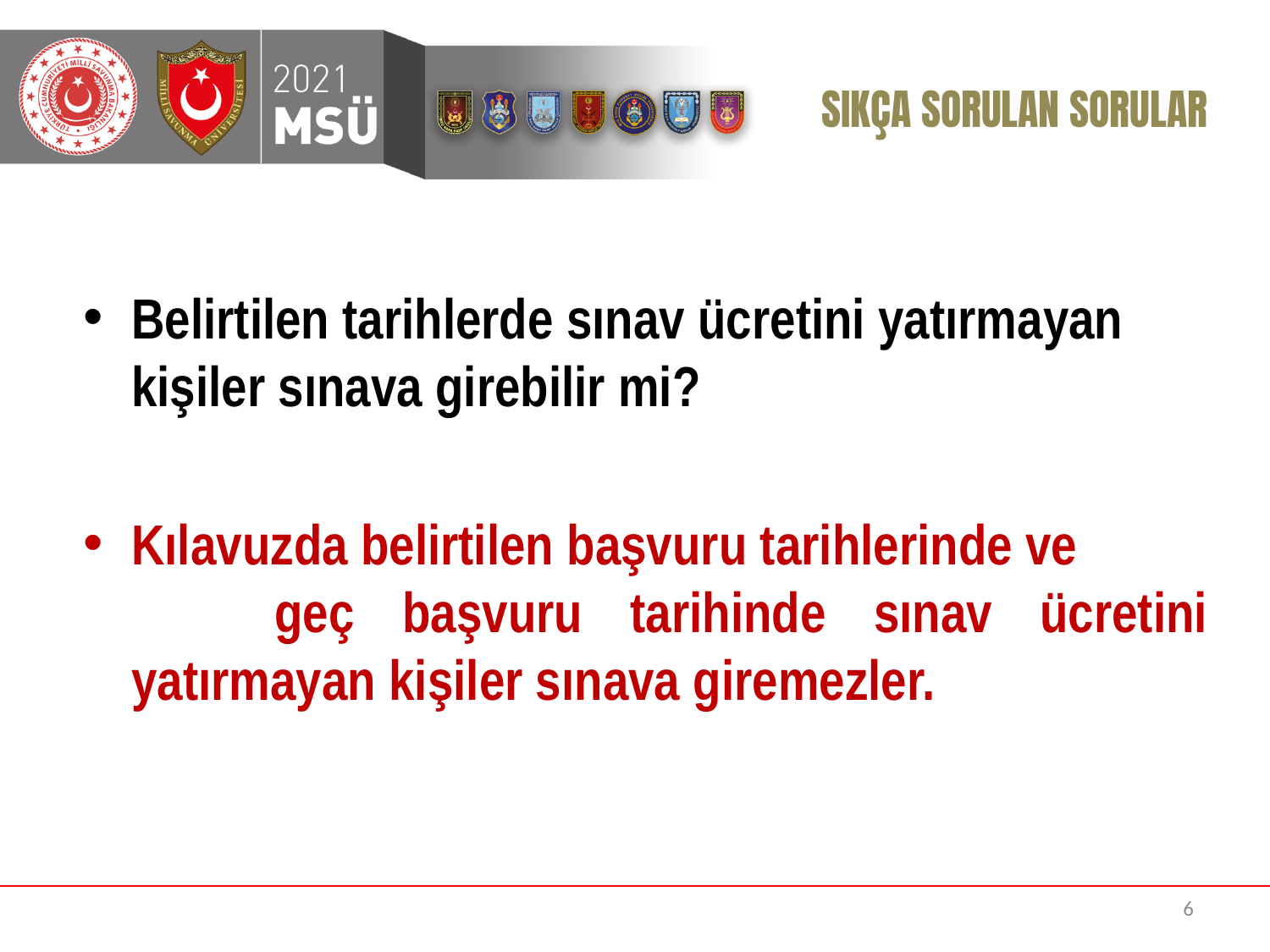

Belirtilen tarihlerde sınav ücretini yatırmayan kişiler sınava girebilir mi?

Kılavuzda belirtilen başvuru tarihlerinde ve              geç başvuru tarihinde sınav ücretini yatırmayan kişiler sınava giremezler.

6